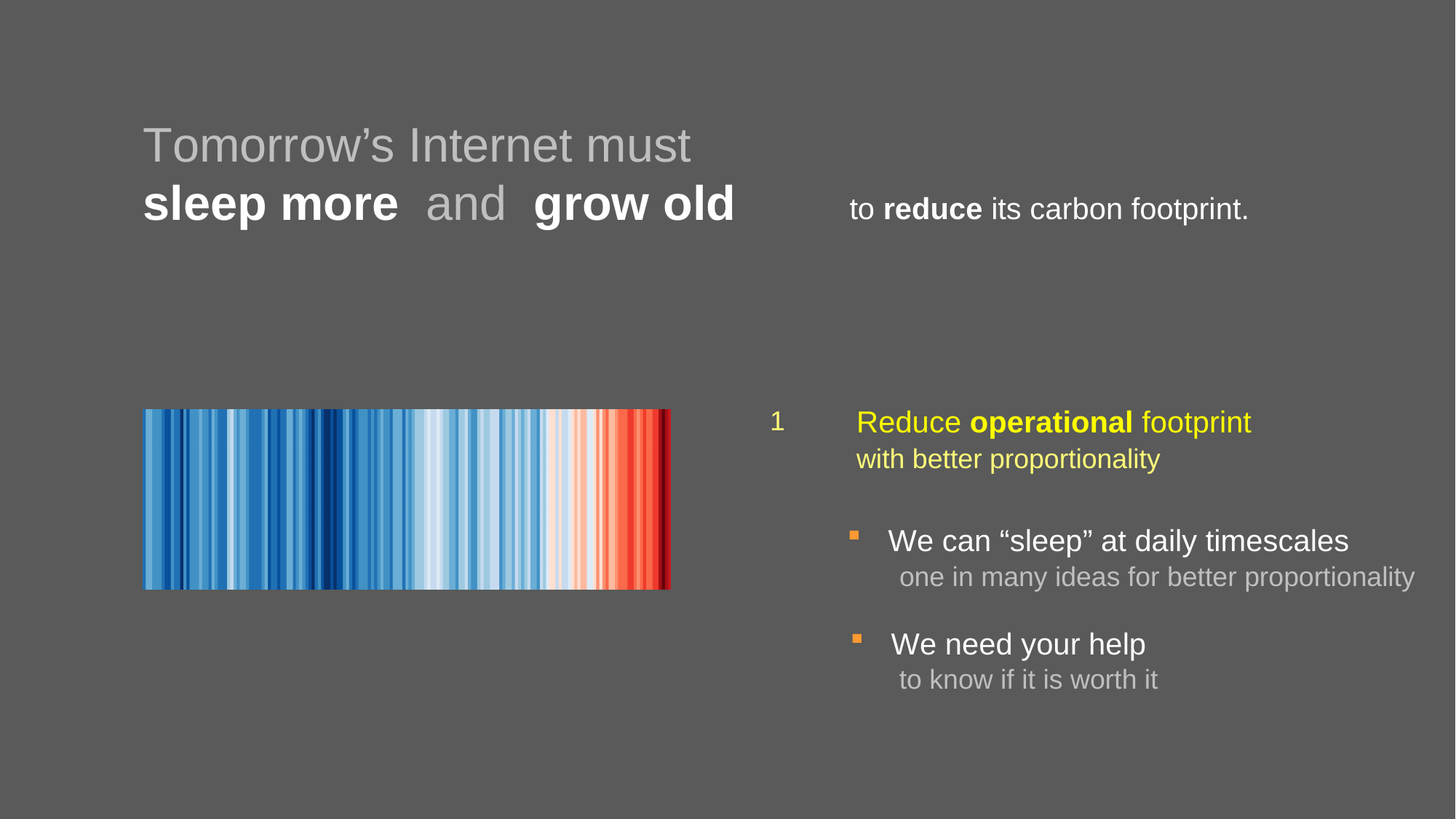

# Tomorrow’s Internet must sleep more  and  grow old
to reduce its carbon footprint.
1
Reduce operational footprint
with better proportionality
We can “sleep” at daily timescales
	one in many ideas for better proportionality
We need your help
	to know if it is worth it